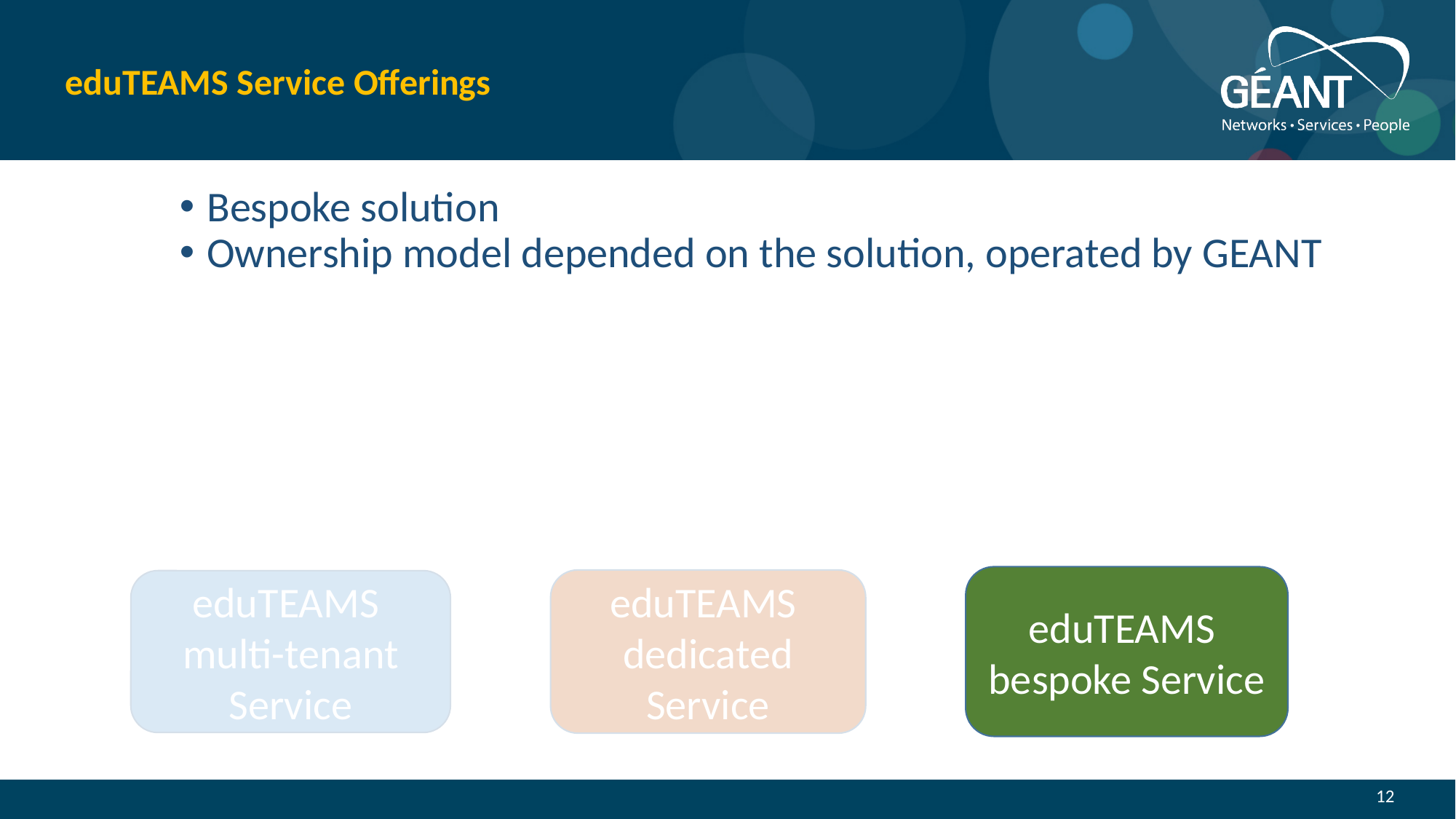

# eduTEAMS Service Offerings
Bespoke solution
Ownership model depended on the solution, operated by GEANT

eduTEAMS
bespoke Service
eduTEAMS
dedicated Service
eduTEAMS
multi-tenant Service
12